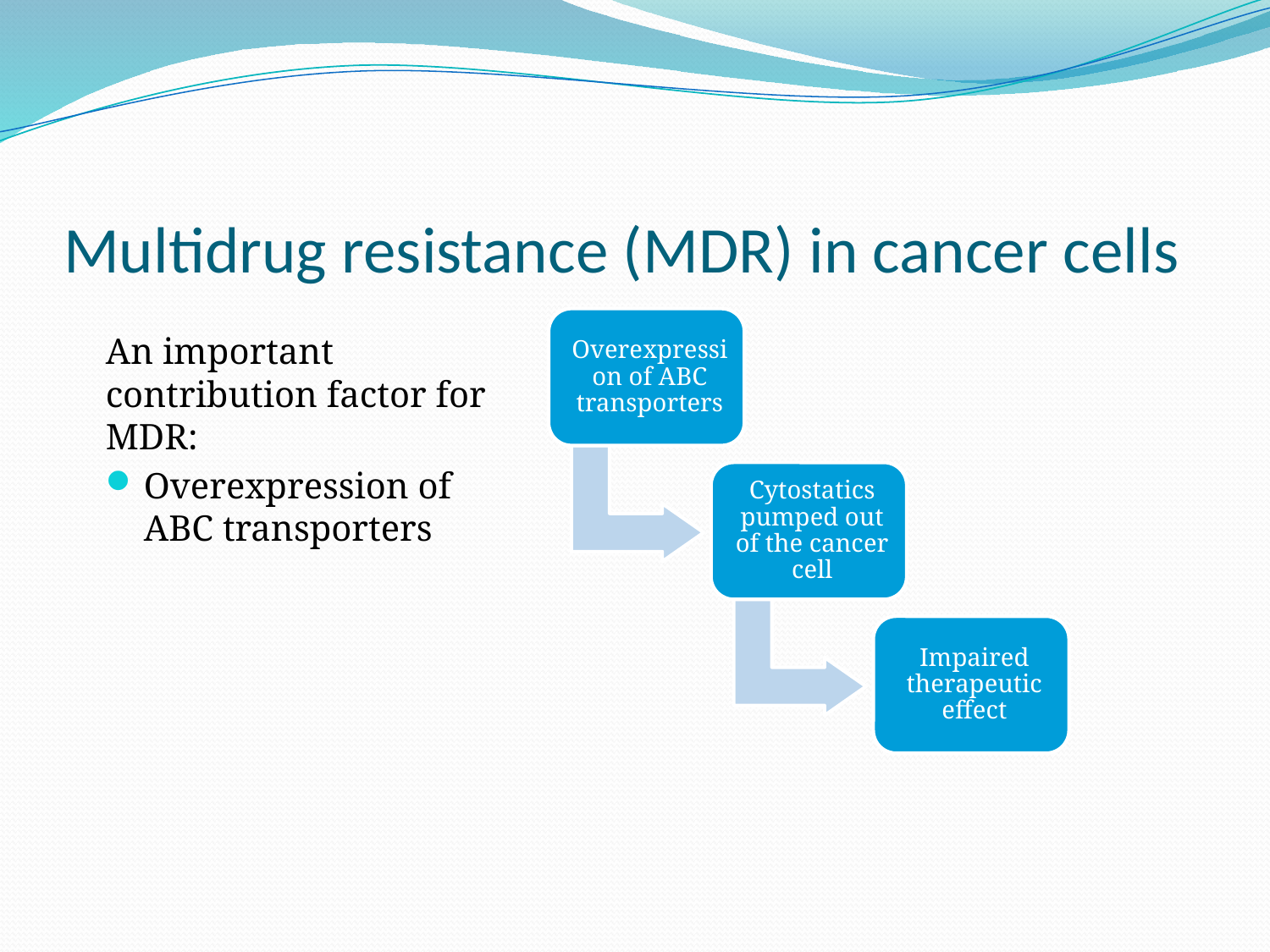

# Multidrug resistance (MDR) in cancer cells
Overexpression of ABC transporters

Cytostatics pumped out of the cancer cell

Impaired therapeutic effect
An important contribution factor for MDR:
Overexpression of ABC transporters